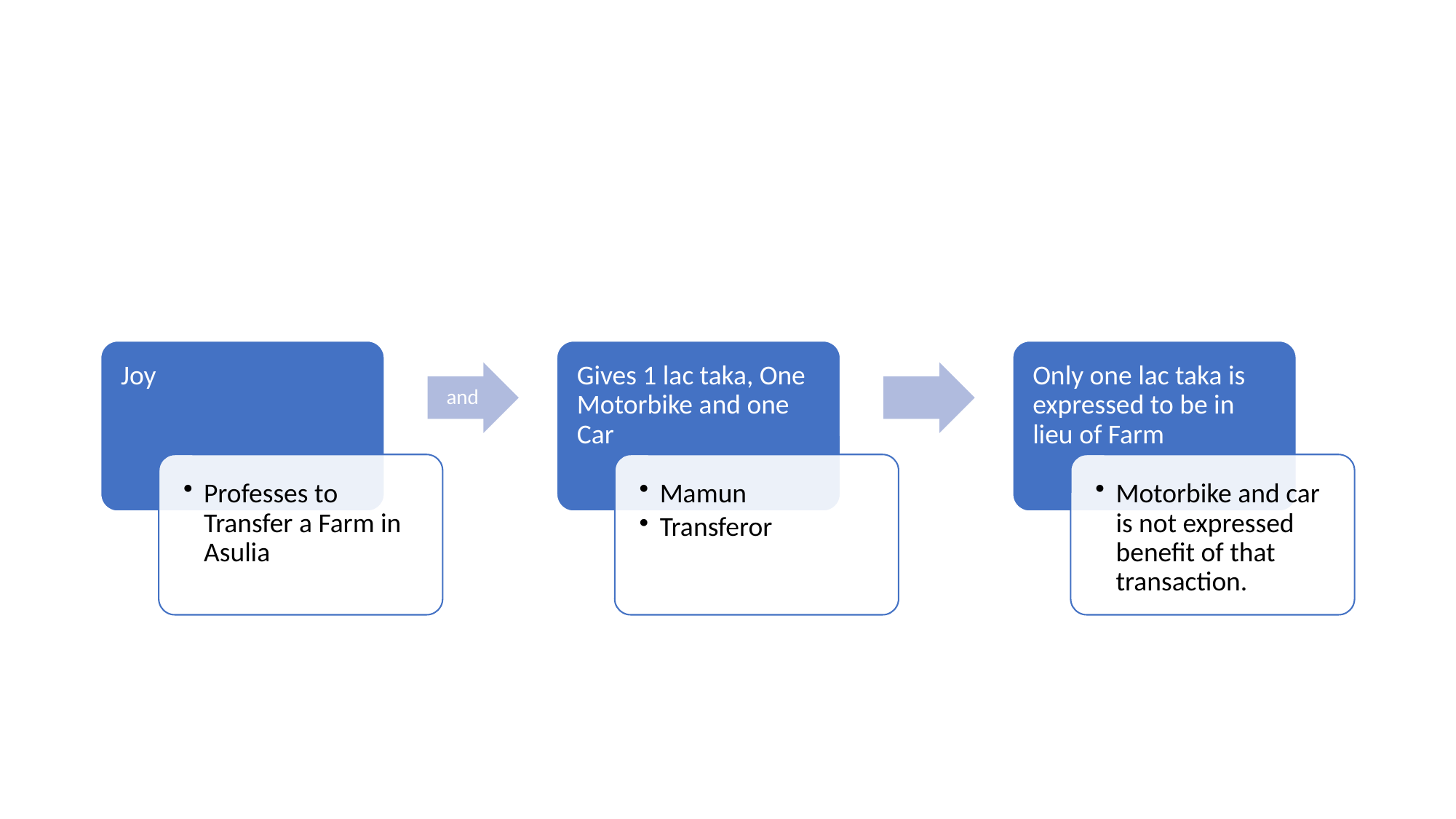

#
Joy
Professes to Transfer a Farm in Asulia
and
Gives 1 lac taka, One Motorbike and one Car
Mamun
Transferor

Only one lac taka is expressed to be in lieu of Farm
Motorbike and car is not expressed benefit of that transaction.